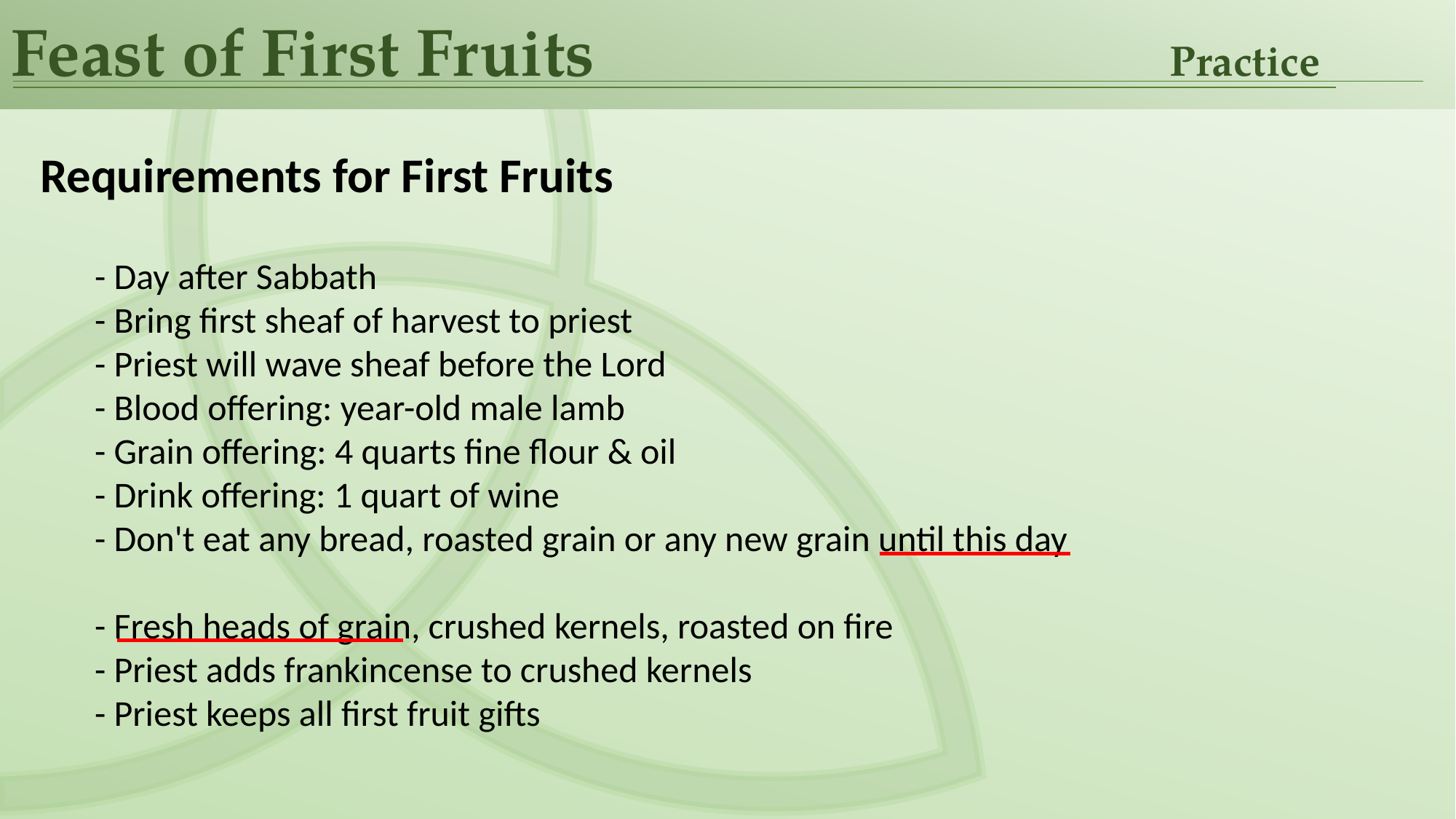

Feast of First Fruits	Practice
Requirements for First Fruits
- Day after Sabbath
- Bring first sheaf of harvest to priest
- Priest will wave sheaf before the Lord
- Blood offering: year-old male lamb
- Grain offering: 4 quarts fine flour & oil
- Drink offering: 1 quart of wine
- Don't eat any bread, roasted grain or any new grain until this day
- Fresh heads of grain, crushed kernels, roasted on fire
- Priest adds frankincense to crushed kernels
- Priest keeps all first fruit gifts
[+] You must not eat bread, roasted grain, or any new grain until this very day, and until you have brought the offering to your God. This is to be a permanent statute throughout your generations wherever you live.
Leviticus 23:14
[+]​ If you bring a grain offering of firstfruits to the Lord, offer crushed heads of new grain (green ears) roasted in the fire.

Leviticus 2:14